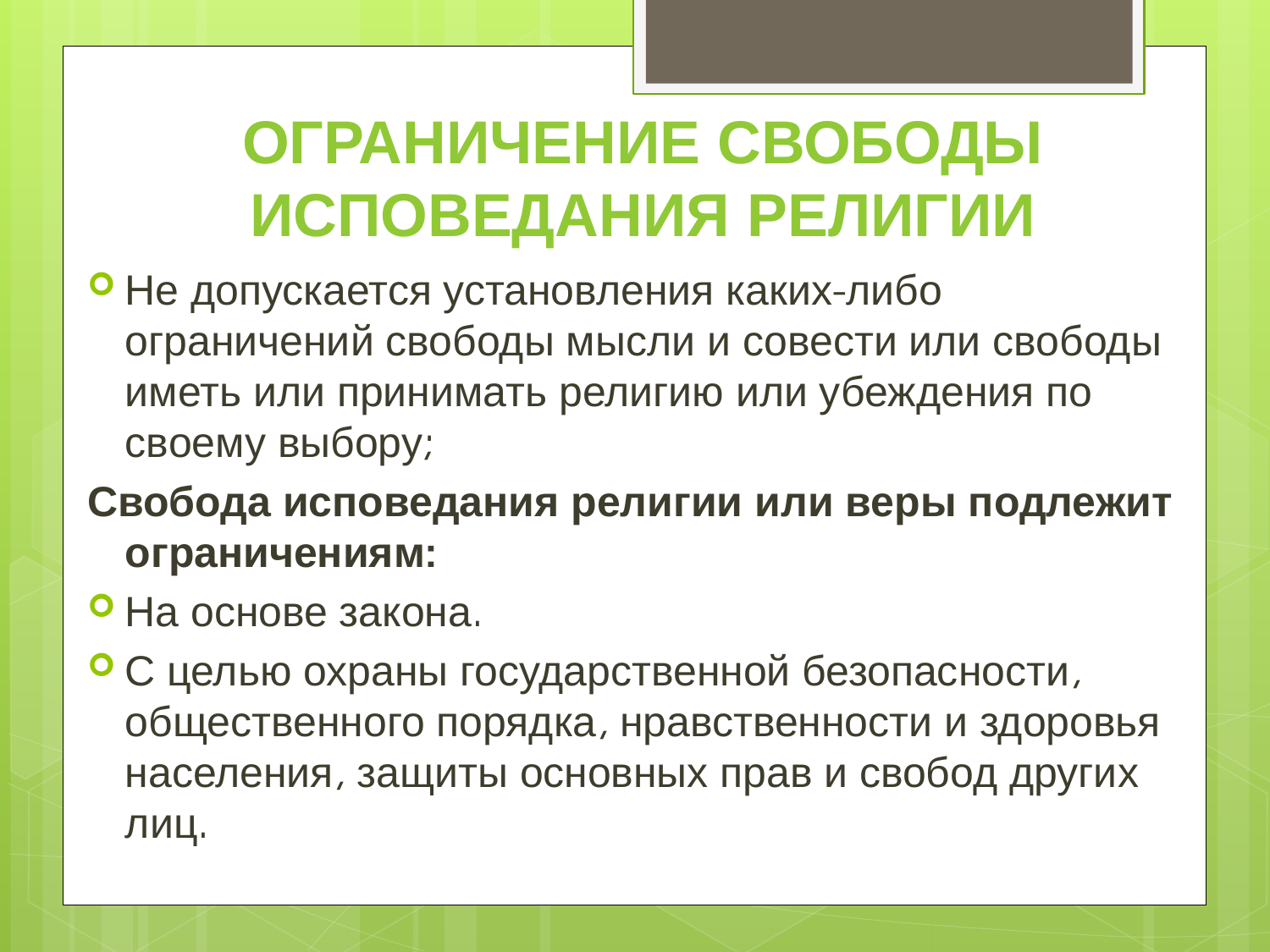

# Ограничение свободы исповедания религии
Не допускается установления каких-либо ограничений свободы мысли и совести или свободы иметь или принимать религию или убеждения по своему выбору;
Свобода исповедания религии или веры подлежит ограничениям:
На основе закона.
С целью охраны государственной безопасности, общественного порядка, нравственности и здоровья населения, защиты основных прав и свобод других лиц.